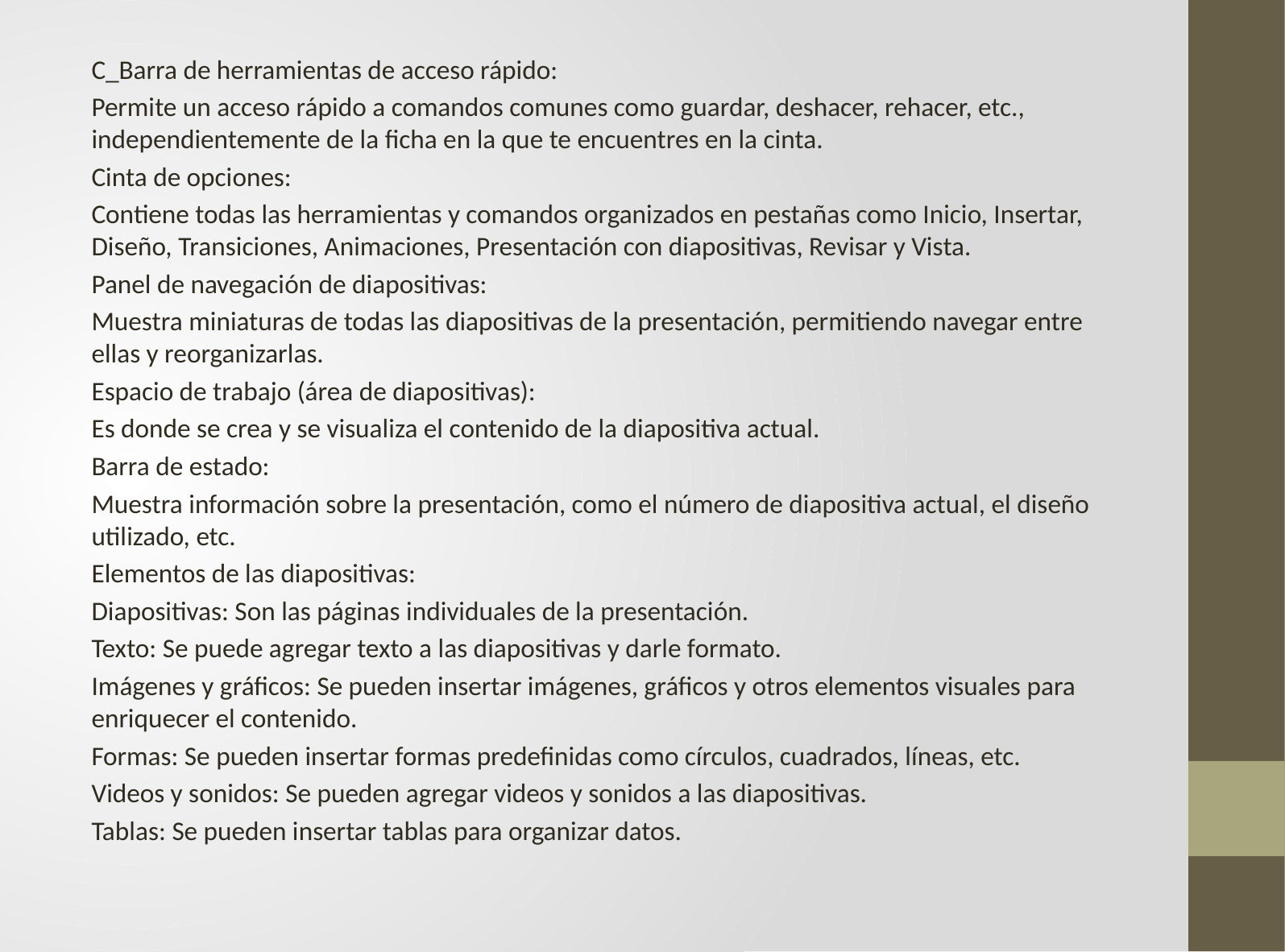

C_Barra de herramientas de acceso rápido:
Permite un acceso rápido a comandos comunes como guardar, deshacer, rehacer, etc., independientemente de la ficha en la que te encuentres en la cinta.
Cinta de opciones:
Contiene todas las herramientas y comandos organizados en pestañas como Inicio, Insertar, Diseño, Transiciones, Animaciones, Presentación con diapositivas, Revisar y Vista.
Panel de navegación de diapositivas:
Muestra miniaturas de todas las diapositivas de la presentación, permitiendo navegar entre ellas y reorganizarlas.
Espacio de trabajo (área de diapositivas):
Es donde se crea y se visualiza el contenido de la diapositiva actual.
Barra de estado:
Muestra información sobre la presentación, como el número de diapositiva actual, el diseño utilizado, etc.
Elementos de las diapositivas:
Diapositivas: Son las páginas individuales de la presentación.
Texto: Se puede agregar texto a las diapositivas y darle formato.
Imágenes y gráficos: Se pueden insertar imágenes, gráficos y otros elementos visuales para enriquecer el contenido.
Formas: Se pueden insertar formas predefinidas como círculos, cuadrados, líneas, etc.
Videos y sonidos: Se pueden agregar videos y sonidos a las diapositivas.
Tablas: Se pueden insertar tablas para organizar datos.
# ..